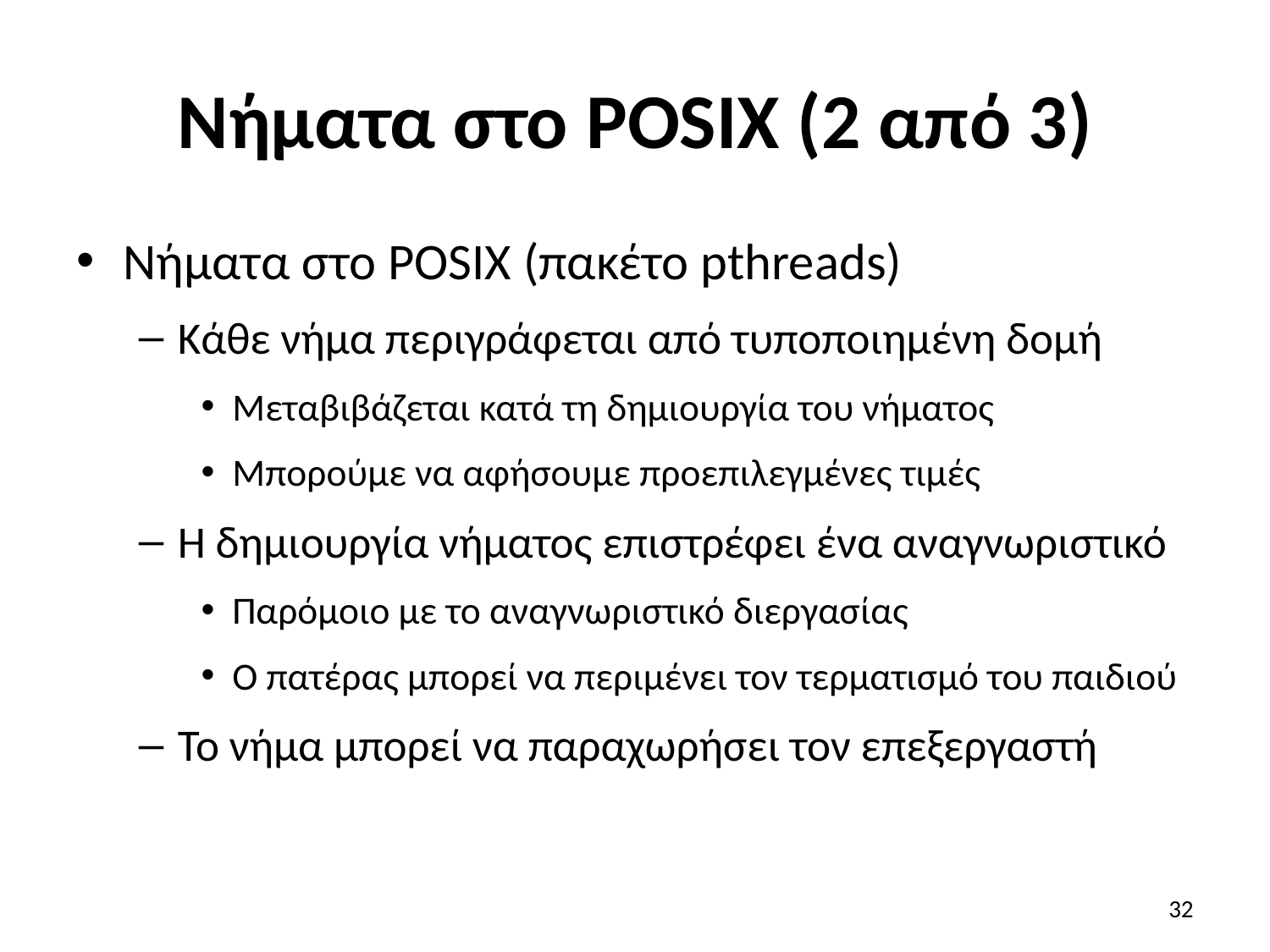

# Νήματα στο POSIX (2 από 3)
Νήματα στο POSIX (πακέτο pthreads)
Κάθε νήμα περιγράφεται από τυποποιημένη δομή
Μεταβιβάζεται κατά τη δημιουργία του νήματος
Μπορούμε να αφήσουμε προεπιλεγμένες τιμές
Η δημιουργία νήματος επιστρέφει ένα αναγνωριστικό
Παρόμοιο με το αναγνωριστικό διεργασίας
Ο πατέρας μπορεί να περιμένει τον τερματισμό του παιδιού
Το νήμα μπορεί να παραχωρήσει τον επεξεργαστή
32